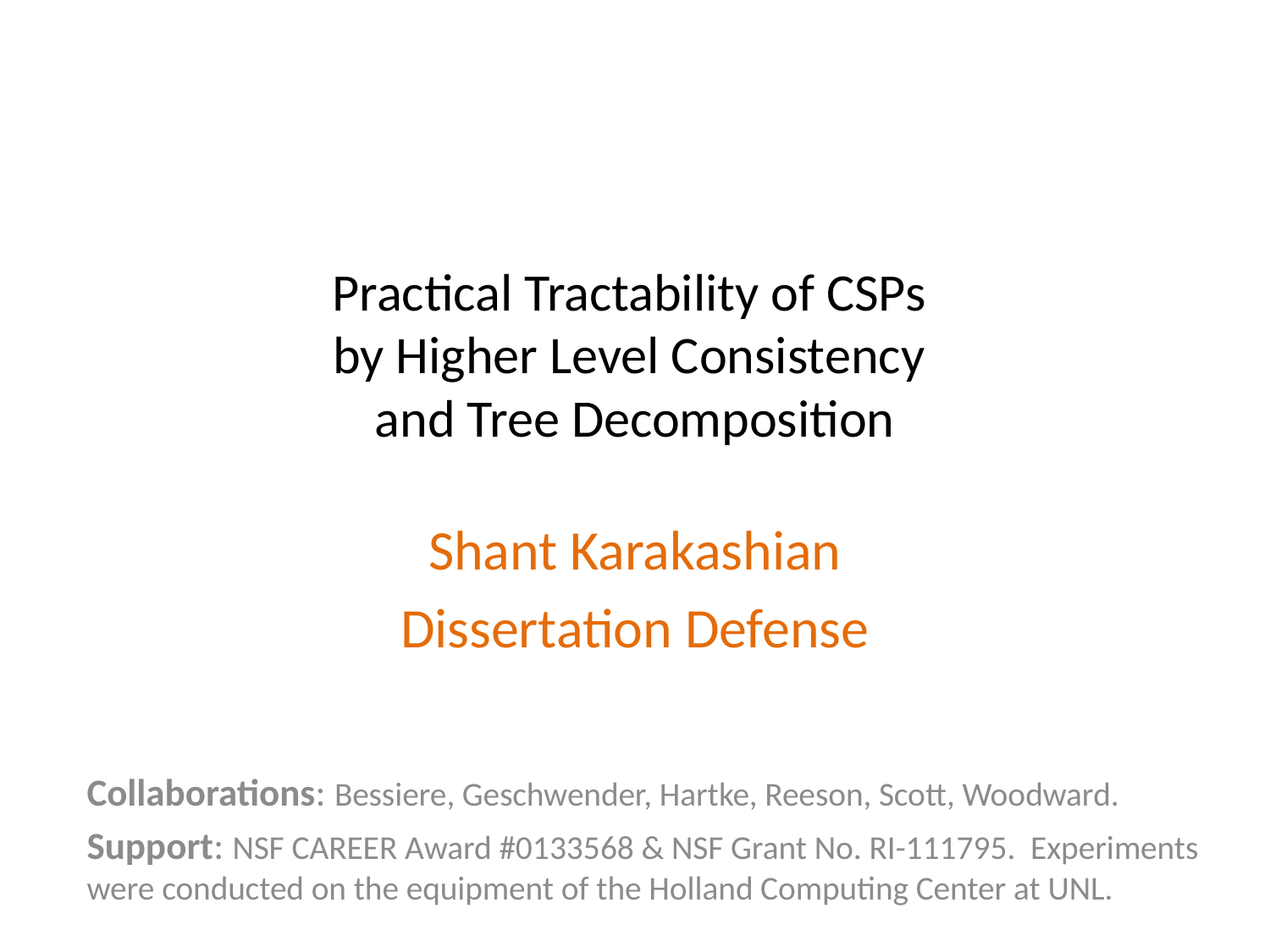

# Practical Tractability of CSPs by Higher Level Consistency and Tree Decomposition
Shant Karakashian
Dissertation Defense

Collaborations: Bessiere, Geschwender, Hartke, Reeson, Scott, Woodward.
Support: NSF CAREER Award #0133568 & NSF Grant No. RI-111795.  Experiments were conducted on the equipment of the Holland Computing Center at UNL.